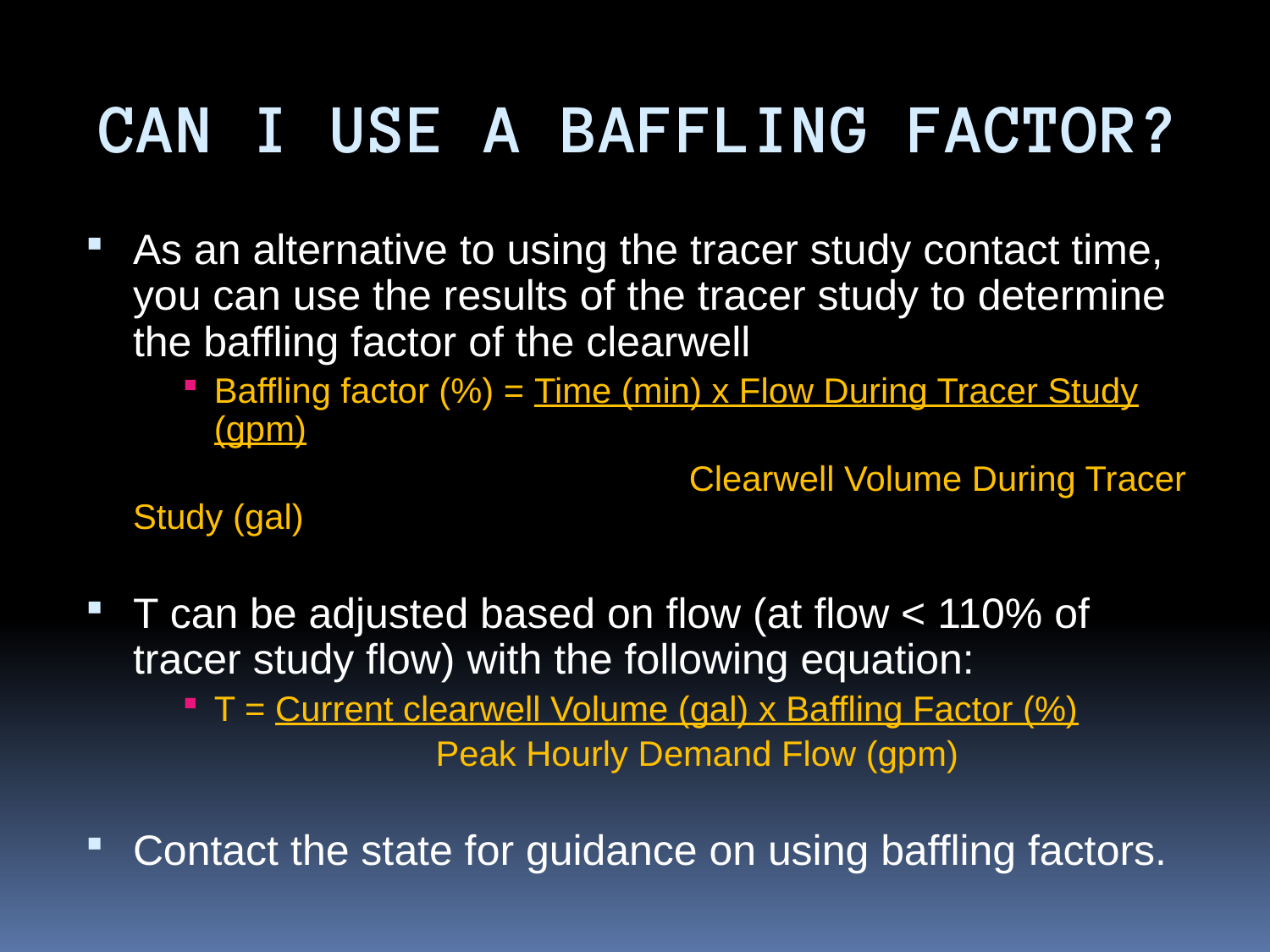

Can I Use a Baffling Factor?
As an alternative to using the tracer study contact time, you can use the results of the tracer study to determine the baffling factor of the clearwell
Baffling factor (%) = Time (min) x Flow During Tracer Study (gpm)
                                                              Clearwell Volume During Tracer Study (gal)

T can be adjusted based on flow (at flow < 110% of tracer study flow) with the following equation:
T = Current clearwell Volume (gal) x Baffling Factor (%)
                          Peak Hourly Demand Flow (gpm)

Contact the state for guidance on using baffling factors.